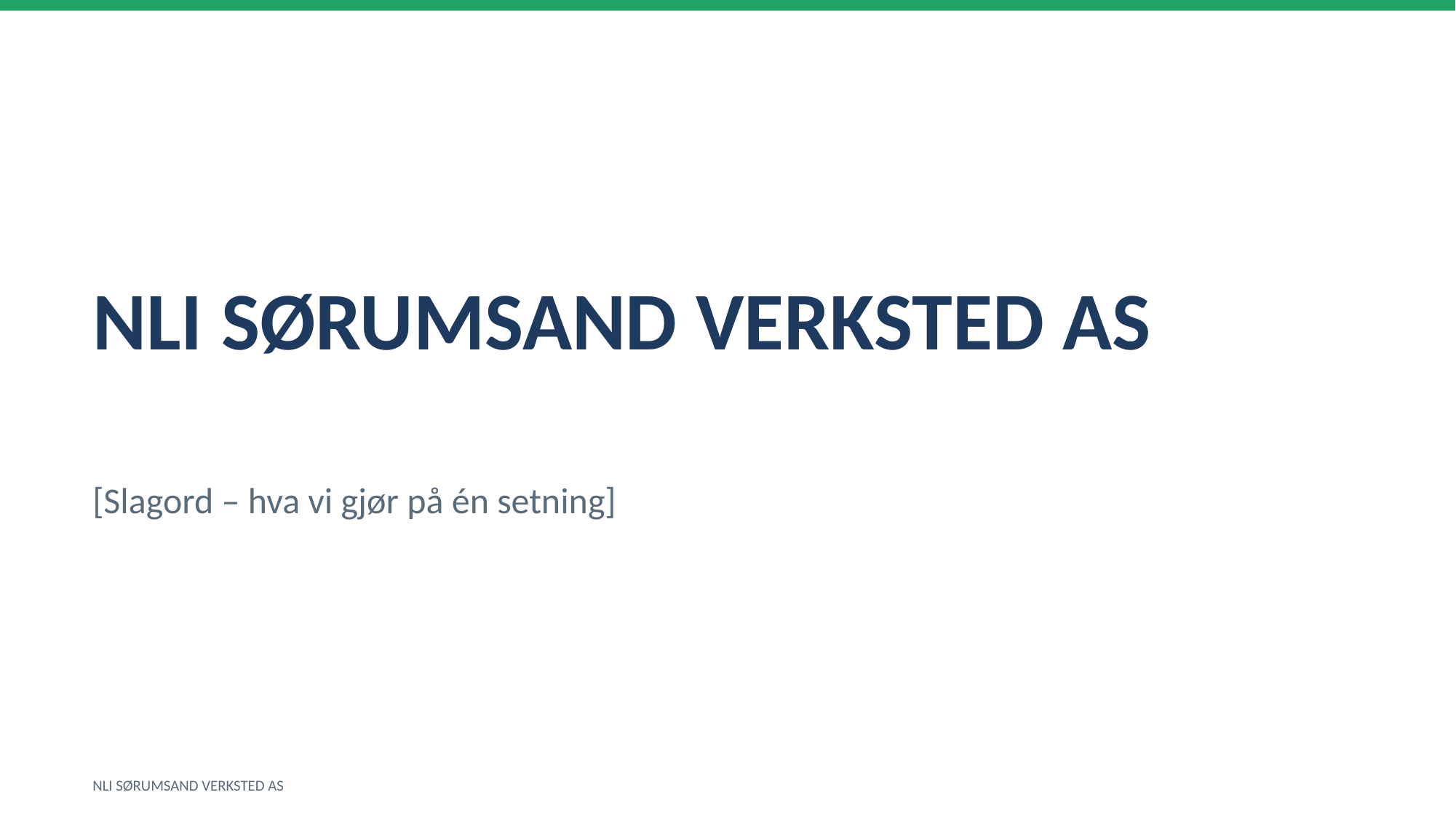

NLI SØRUMSAND VERKSTED AS
[Slagord – hva vi gjør på én setning]
NLI SØRUMSAND VERKSTED AS